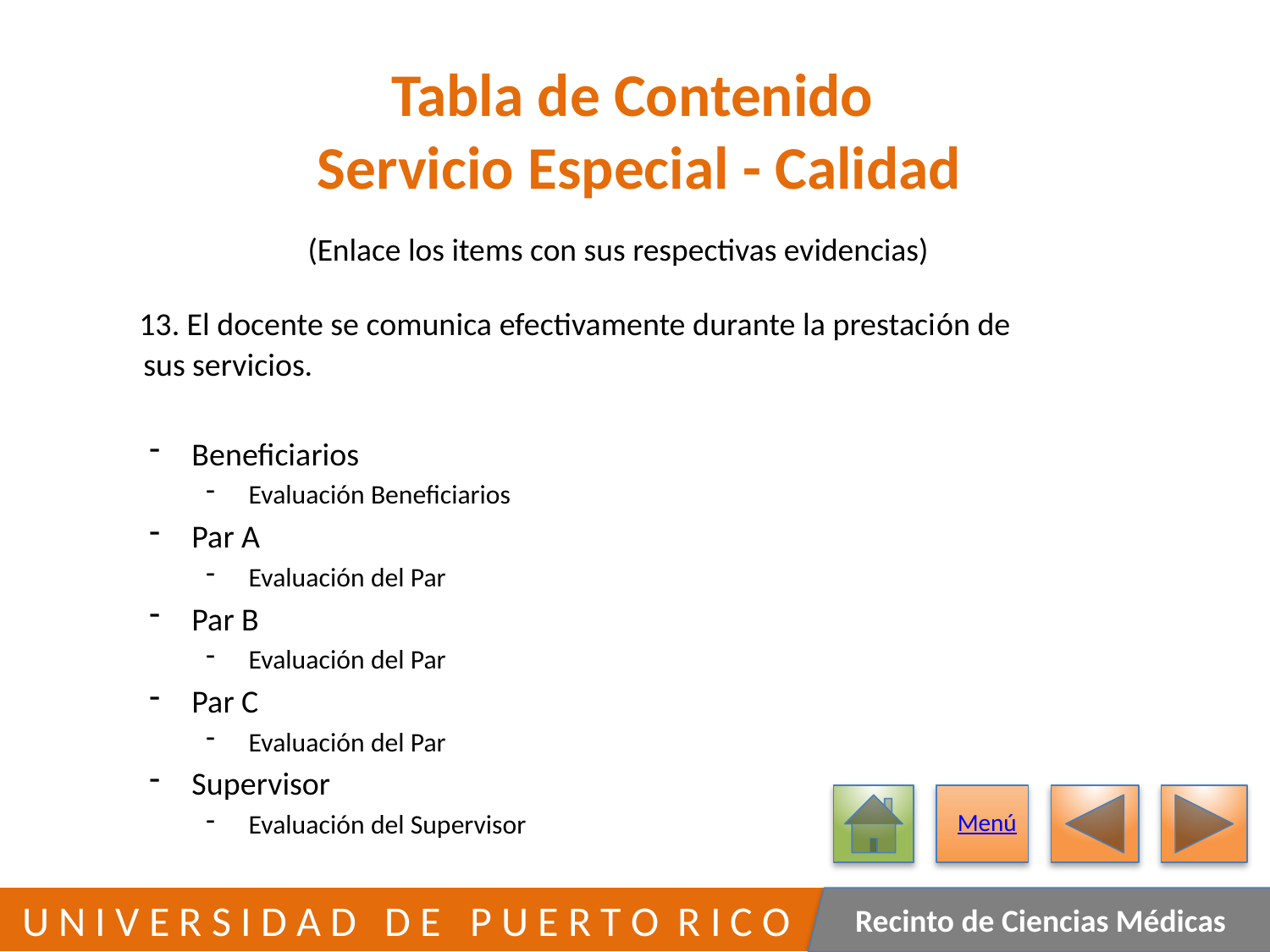

# Tabla de Contenido Servicio Especial - Calidad
(Enlace los items con sus respectivas evidencias)
	13. El docente se comunica efectivamente durante la prestación de
              sus servicios.

Beneficiarios
Evaluación Beneficiarios
Par A
Evaluación del Par
Par B
Evaluación del Par
Par C
Evaluación del Par
Supervisor
Evaluación del Supervisor

Menú

182
 U N I V E R S I D A D   D E   P U E R T O  R I C O

Recinto de Ciencias Médicas